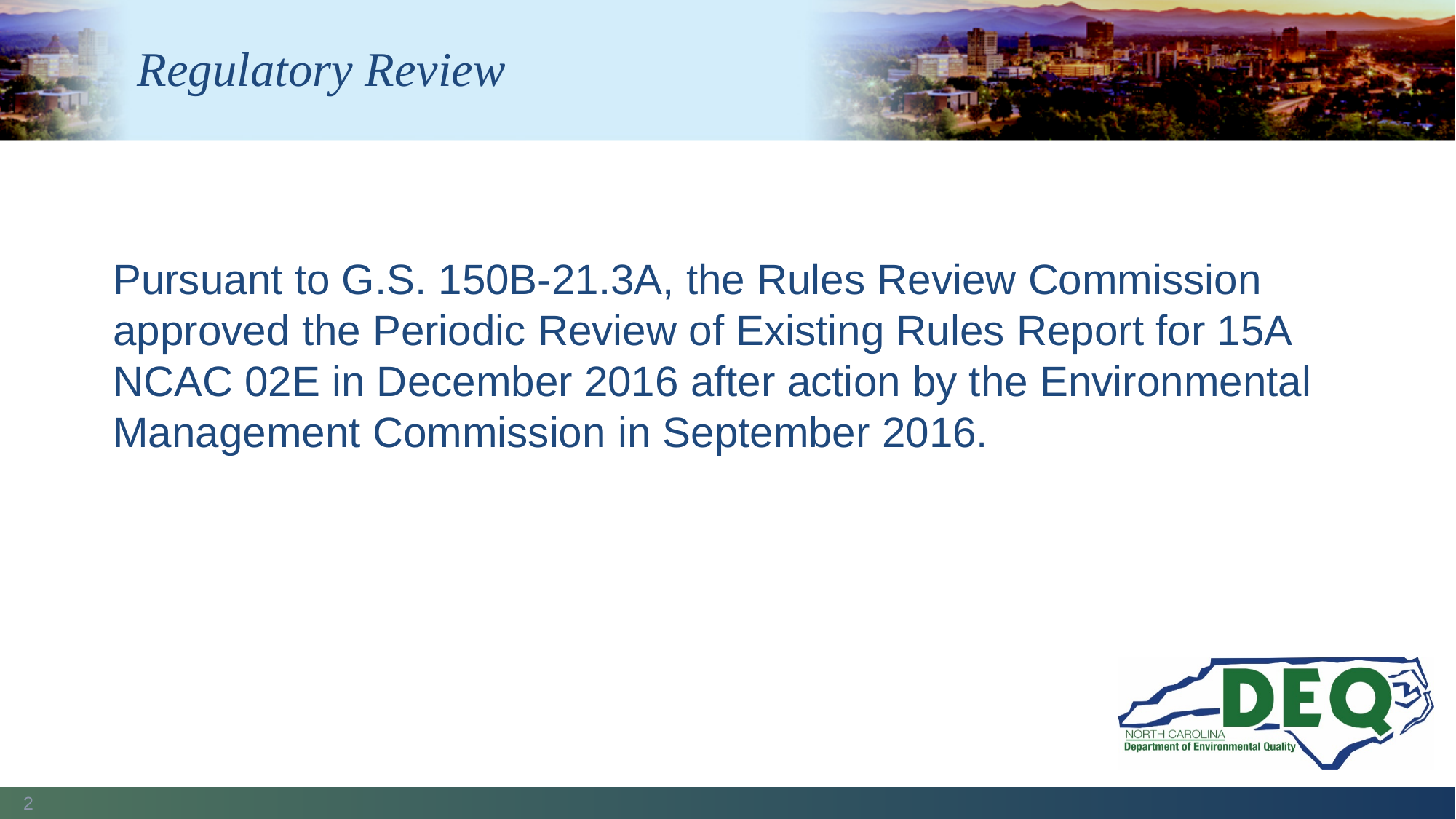

# Regulatory Review
Pursuant to G.S. 150B-21.3A, the Rules Review Commission approved the Periodic Review of Existing Rules Report for 15A NCAC 02E in December 2016 after action by the Environmental Management Commission in September 2016.

2